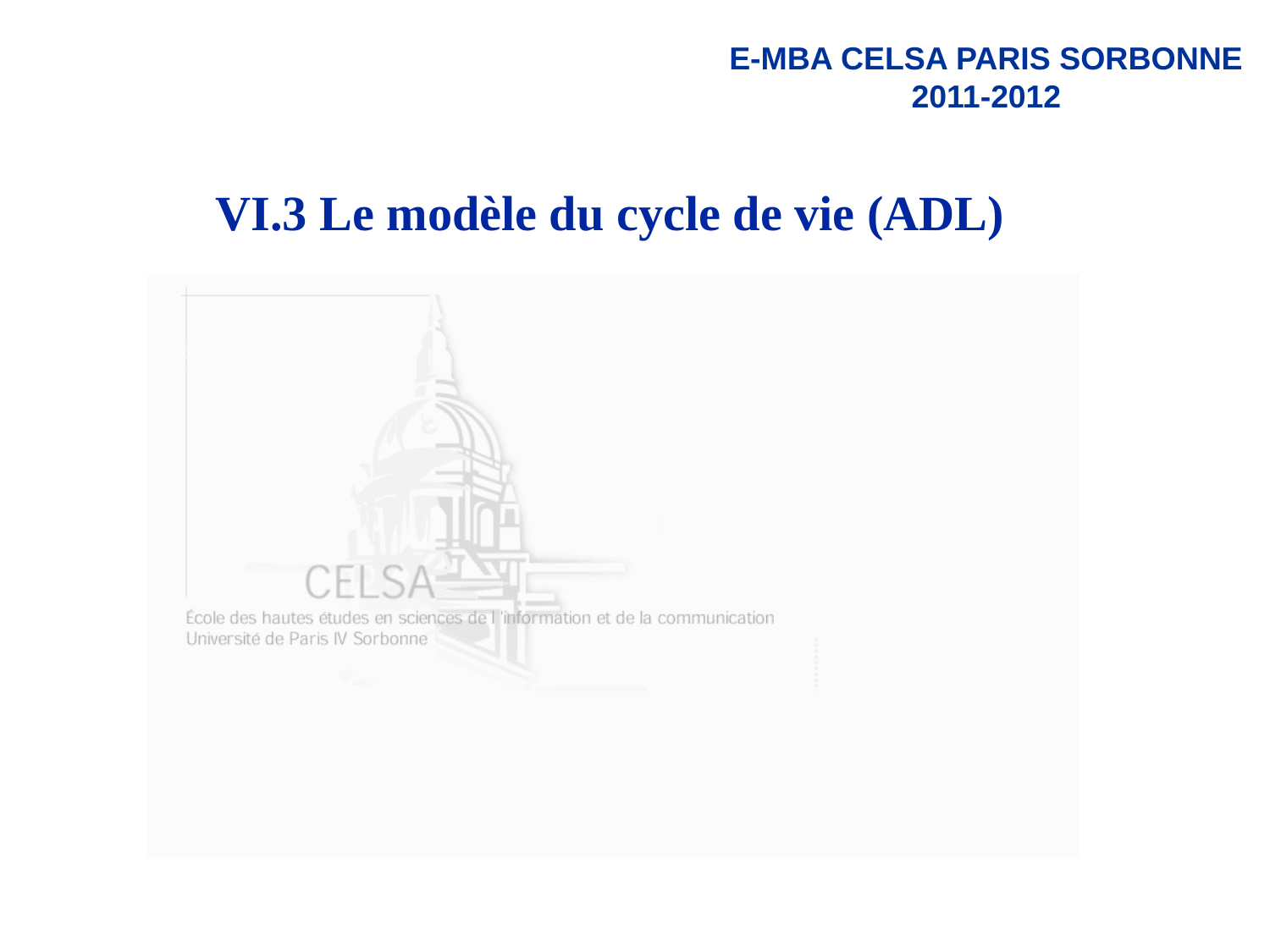

# VI.3 Le modèle du cycle de vie (ADL)